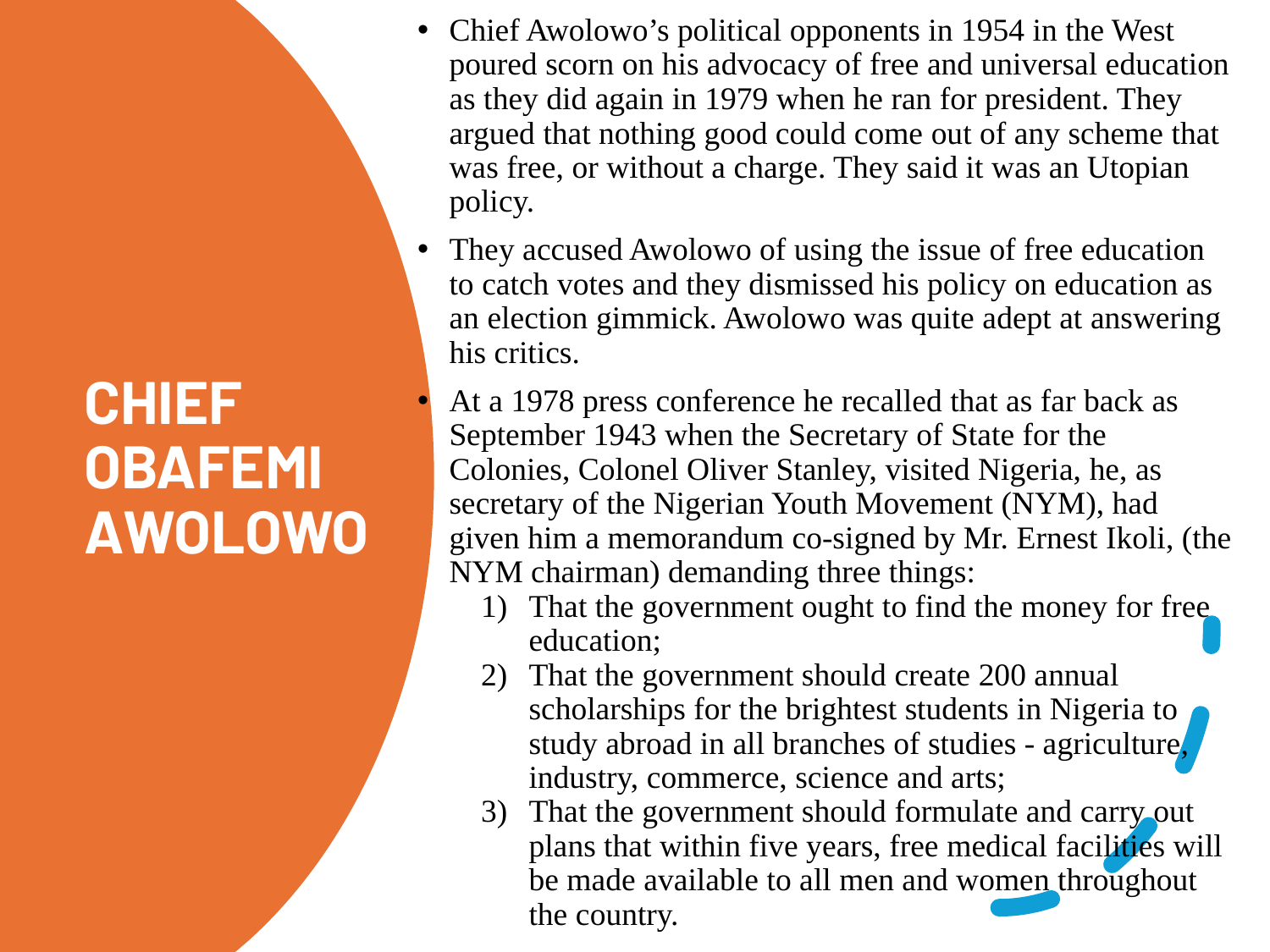

Chief Awolowo’s political opponents in 1954 in the West poured scorn on his advocacy of free and universal education as they did again in 1979 when he ran for president. They argued that nothing good could come out of any scheme that was free, or without a charge. They said it was an Utopian policy.
They accused Awolowo of using the issue of free education to catch votes and they dismissed his policy on education as an election gimmick. Awolowo was quite adept at answering his critics.
At a 1978 press conference he recalled that as far back as September 1943 when the Secretary of State for the Colonies, Colonel Oliver Stanley, visited Nigeria, he, as secretary of the Nigerian Youth Movement (NYM), had given him a memorandum co-signed by Mr. Ernest Ikoli, (the NYM chairman) demanding three things:
That the government ought to find the money for free education;
That the government should create 200 annual scholarships for the brightest students in Nigeria to study abroad in all branches of studies - agriculture, industry, commerce, science and arts;
That the government should formulate and carry out plans that within five years, free medical facilities will be made available to all men and women throughout the country.
# CHIEF OBAFEMI AWOLOWO